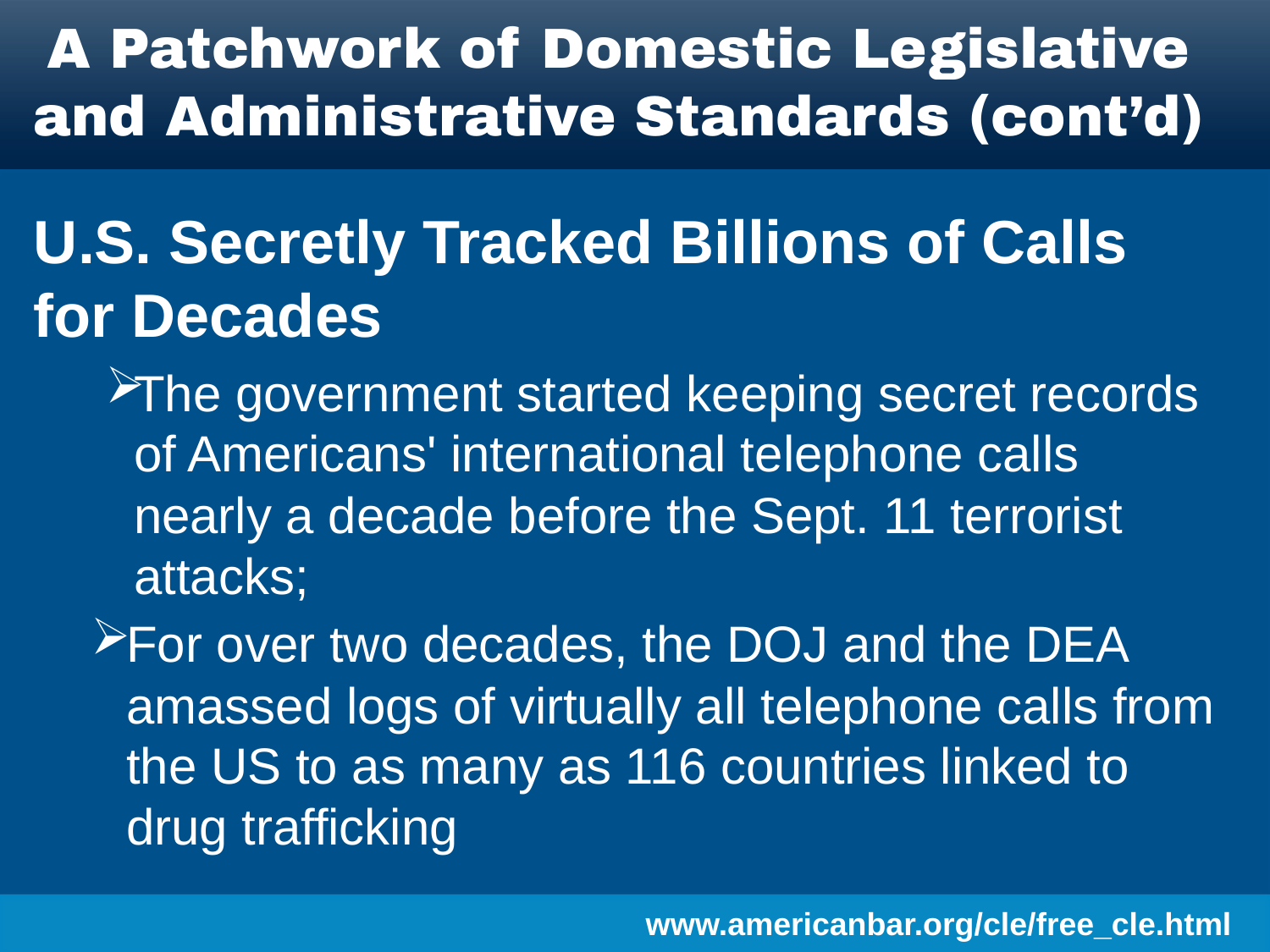

# A Patchwork of Domestic Legislative and Administrative Standards (cont’d)

U.S. Secretly Tracked Billions of Calls for Decades
The government started keeping secret records of Americans' international telephone calls nearly a decade before the Sept. 11 terrorist attacks;
For over two decades, the DOJ and the DEA amassed logs of virtually all telephone calls from the US to as many as 116 countries linked to drug trafficking